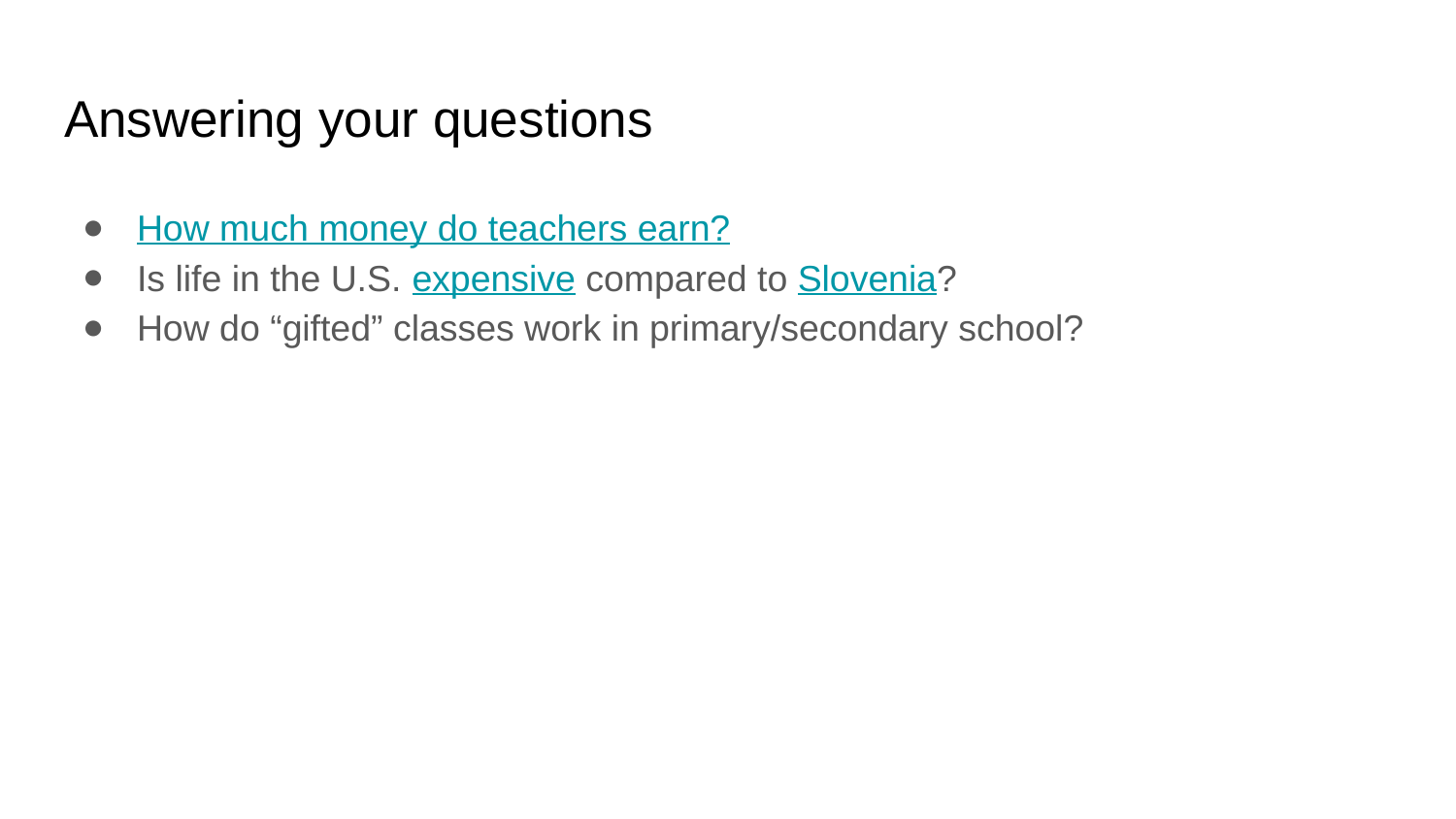

# Answering your questions
How much money do teachers earn?
Is life in the U.S. expensive compared to Slovenia?
How do “gifted” classes work in primary/secondary school?